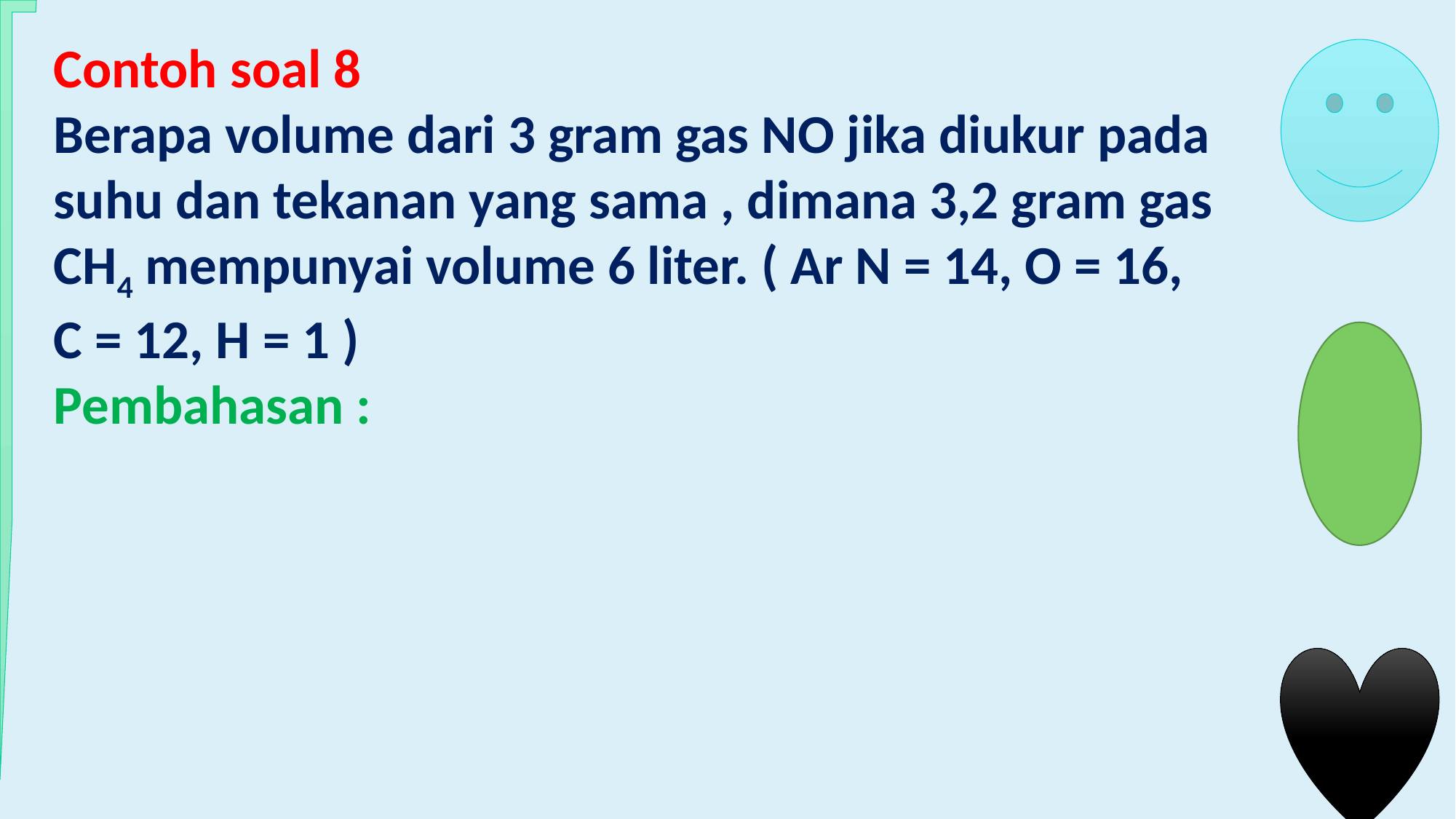

Contoh soal 8
Berapa volume dari 3 gram gas NO jika diukur pada suhu dan tekanan yang sama , dimana 3,2 gram gas CH4 mempunyai volume 6 liter. ( Ar N = 14, O = 16, C = 12, H = 1 )
Pembahasan :